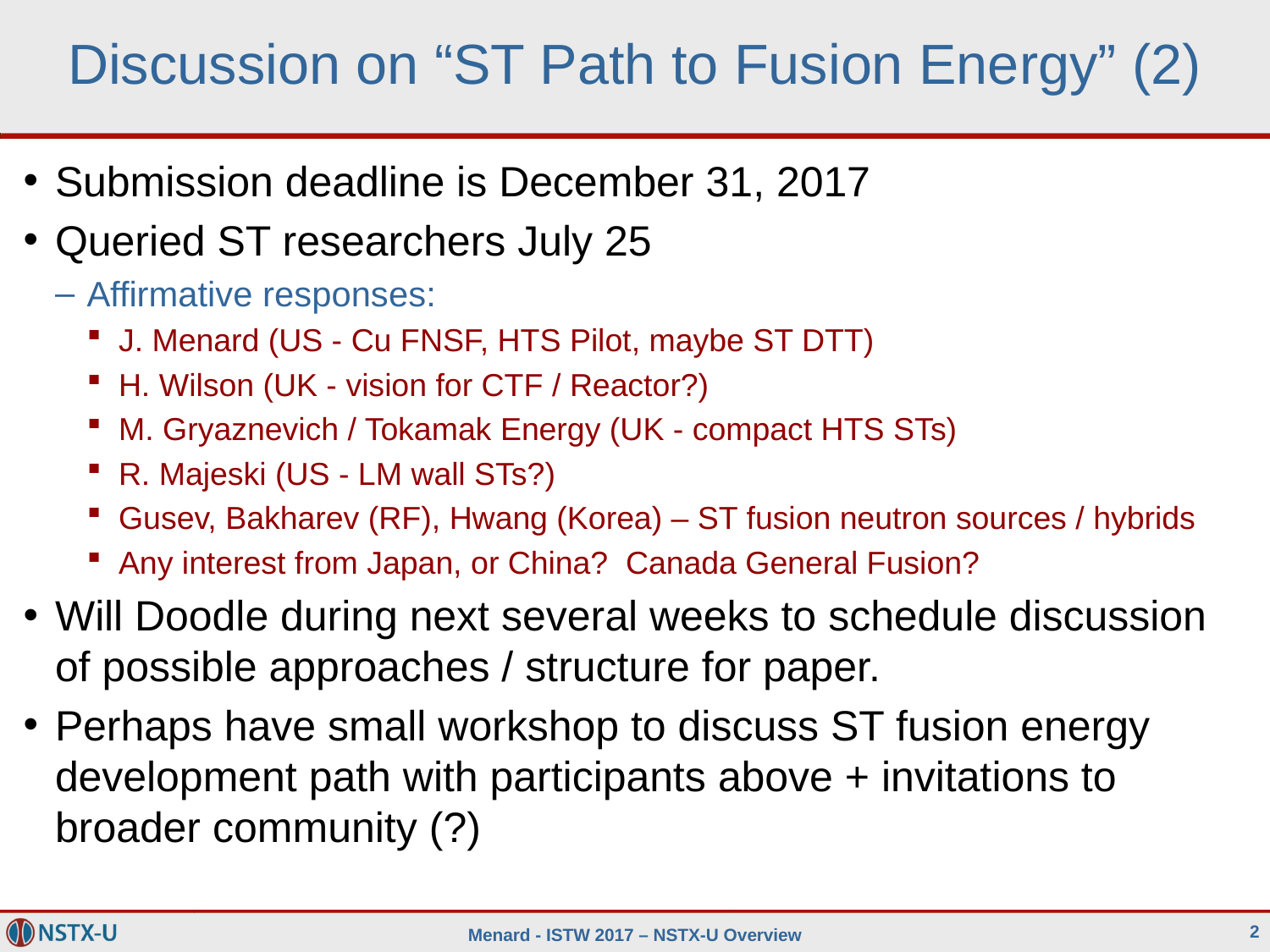

# Discussion on “ST Path to Fusion Energy” (2)
Submission deadline is December 31, 2017
Queried ST researchers July 25
Affirmative responses:
J. Menard (US - Cu FNSF, HTS Pilot, maybe ST DTT)
H. Wilson (UK - vision for CTF / Reactor?)
M. Gryaznevich / Tokamak Energy (UK - compact HTS STs)
R. Majeski (US - LM wall STs?)
Gusev, Bakharev (RF), Hwang (Korea) – ST fusion neutron sources / hybrids
Any interest from Japan, or China?  Canada General Fusion?
Will Doodle during next several weeks to schedule discussion of possible approaches / structure for paper.
Perhaps have small workshop to discuss ST fusion energy development path with participants above + invitations to broader community (?)